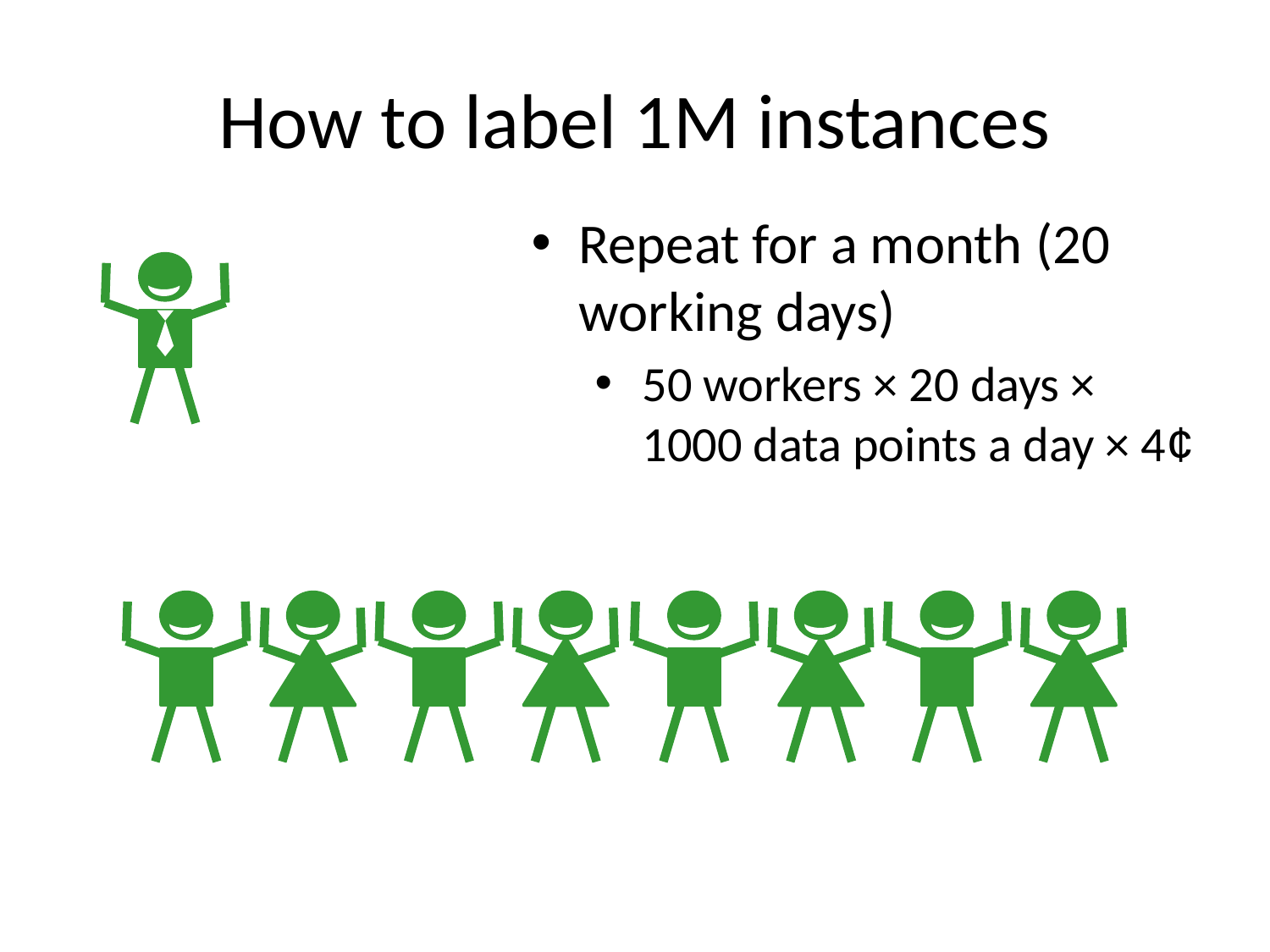

# How to label 1M instances
Repeat for a month (20 working days)
50 workers × 20 days × 1000 data points a day × 4¢